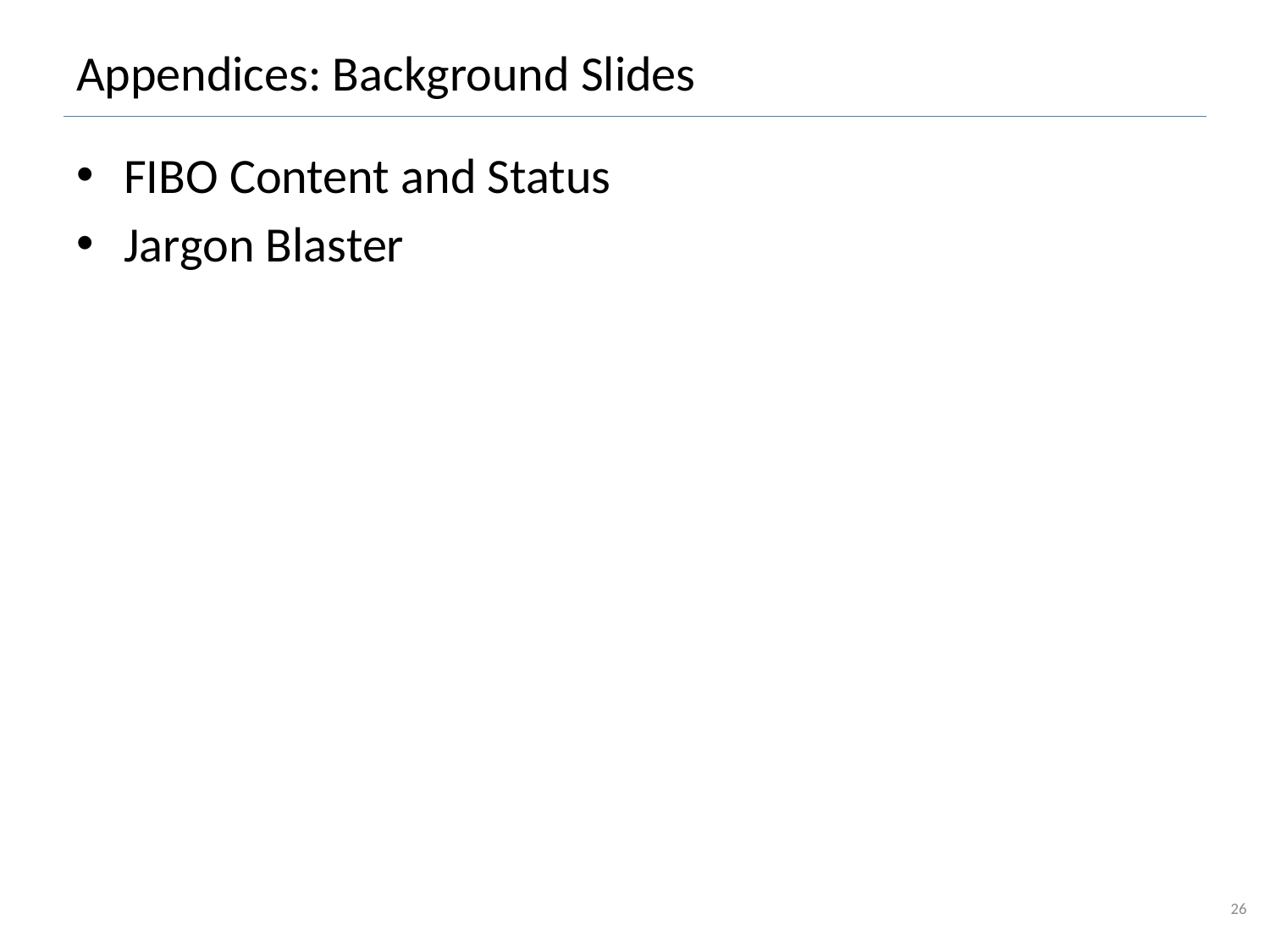

# Appendices: Background Slides
FIBO Content and Status
Jargon Blaster
26